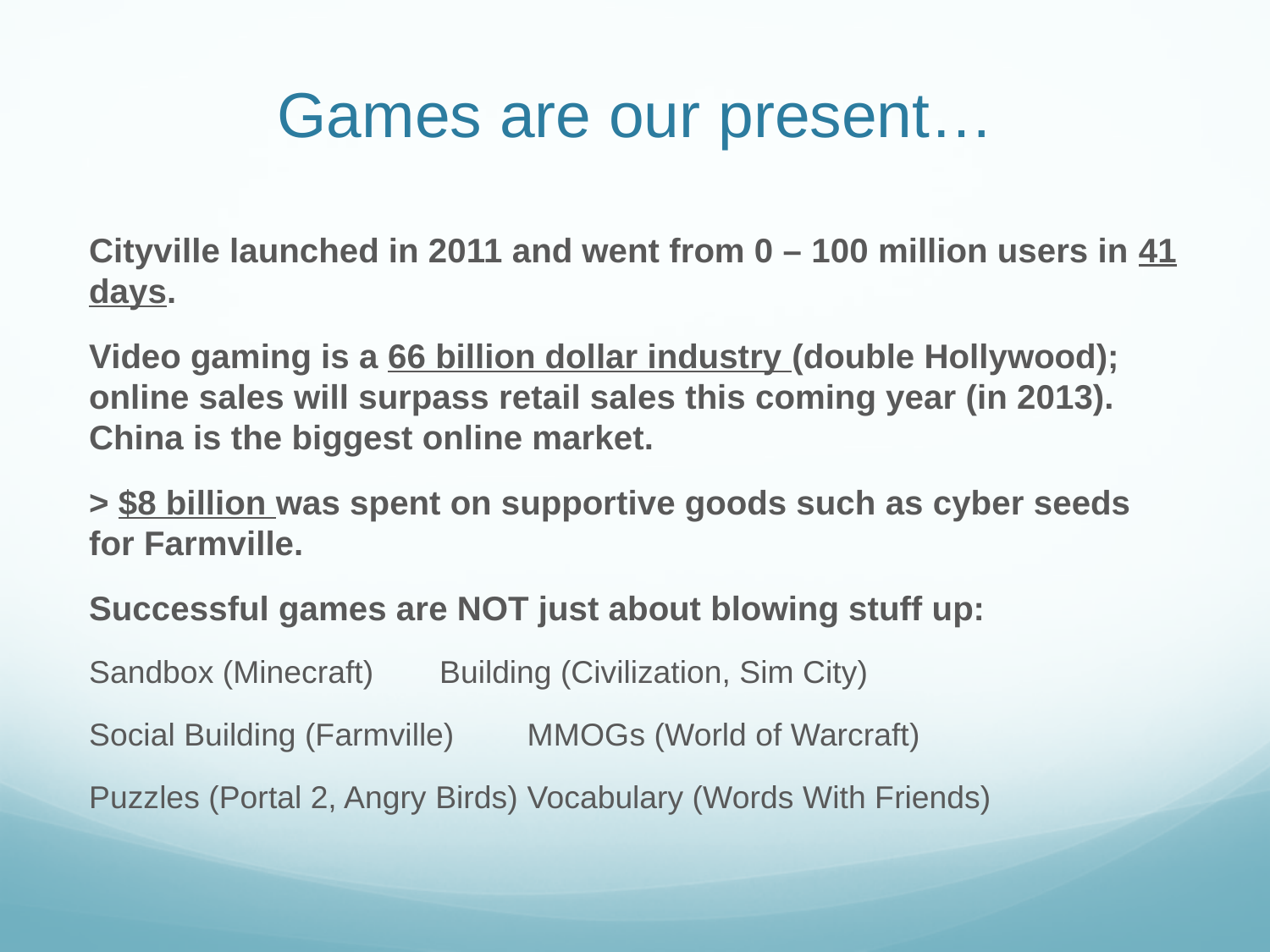

# Games are our present…
Cityville launched in 2011 and went from 0 – 100 million users in 41 days.
Video gaming is a 66 billion dollar industry (double Hollywood); online sales will surpass retail sales this coming year (in 2013). China is the biggest online market.
> $8 billion was spent on supportive goods such as cyber seeds for Farmville.
Successful games are NOT just about blowing stuff up:
Sandbox (Minecraft) 		Building (Civilization, Sim City)
Social Building (Farmville) 	MMOGs (World of Warcraft)
Puzzles (Portal 2, Angry Birds)	Vocabulary (Words With Friends)